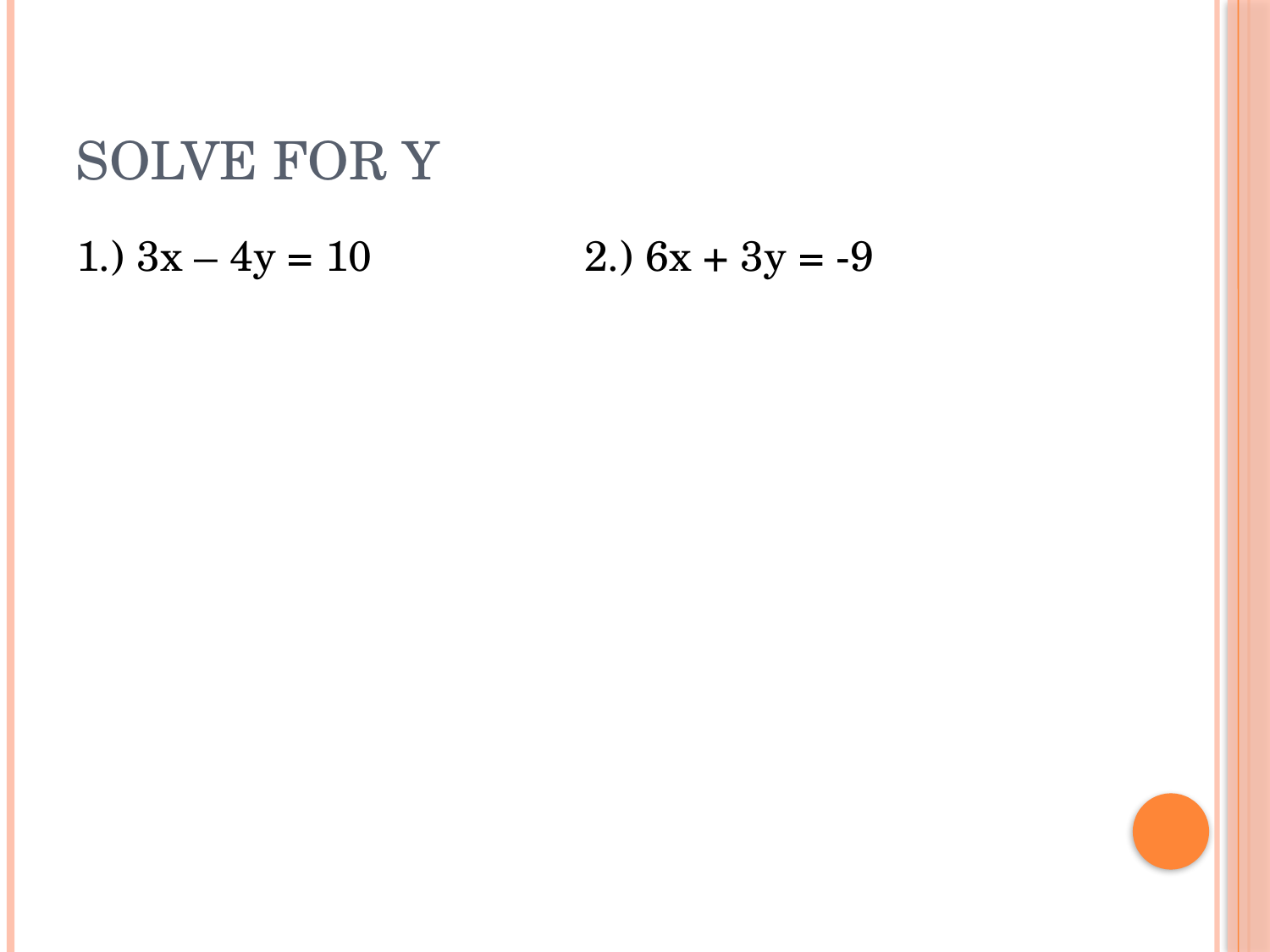

# Solve for y
1.) 3x – 4y = 10		2.) 6x + 3y = -9